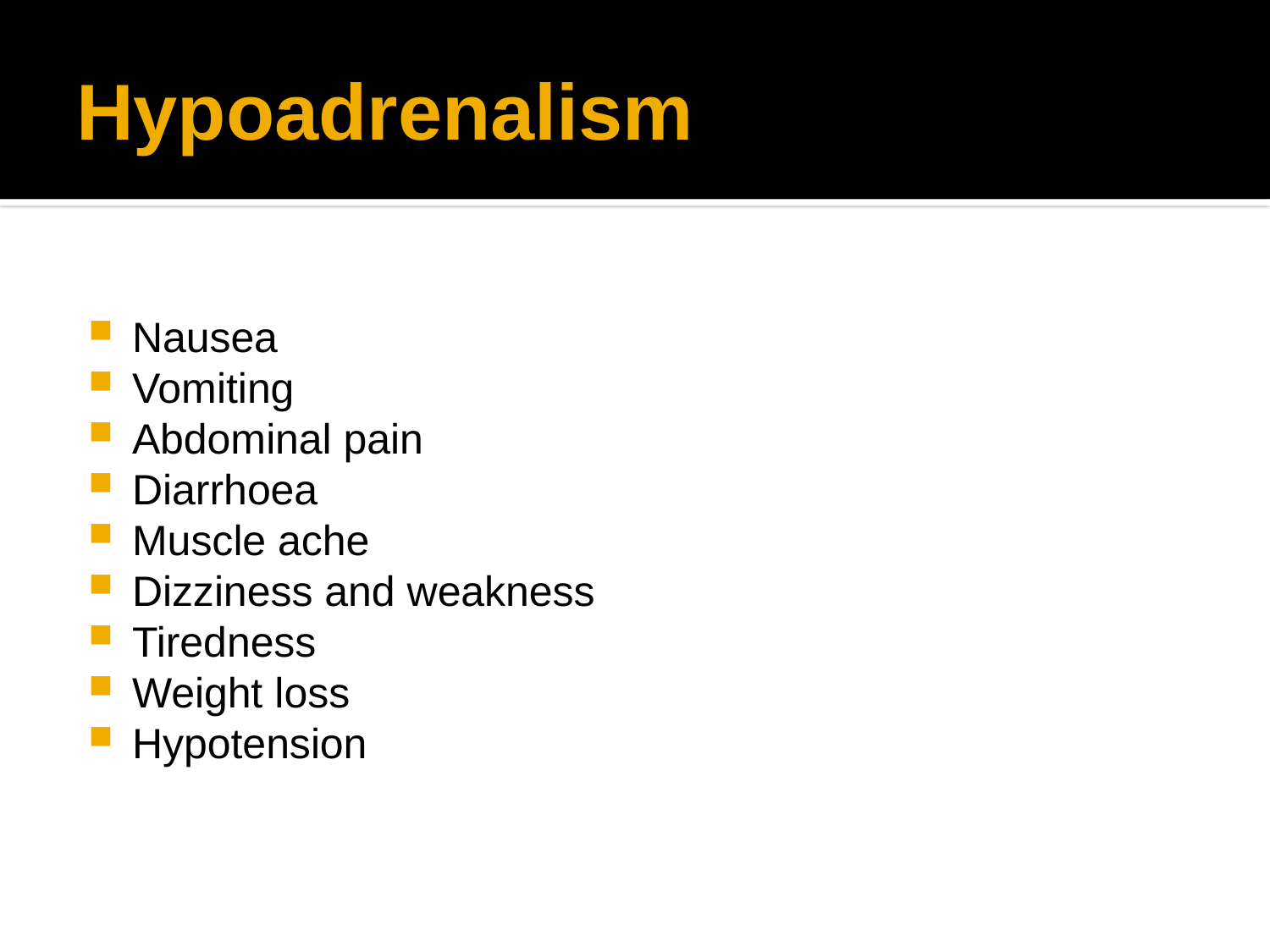

# Hypoadrenalism

Nausea
Vomiting
Abdominal pain
Diarrhoea
Muscle ache
Dizziness and weakness
Tiredness
Weight loss
Hypotension